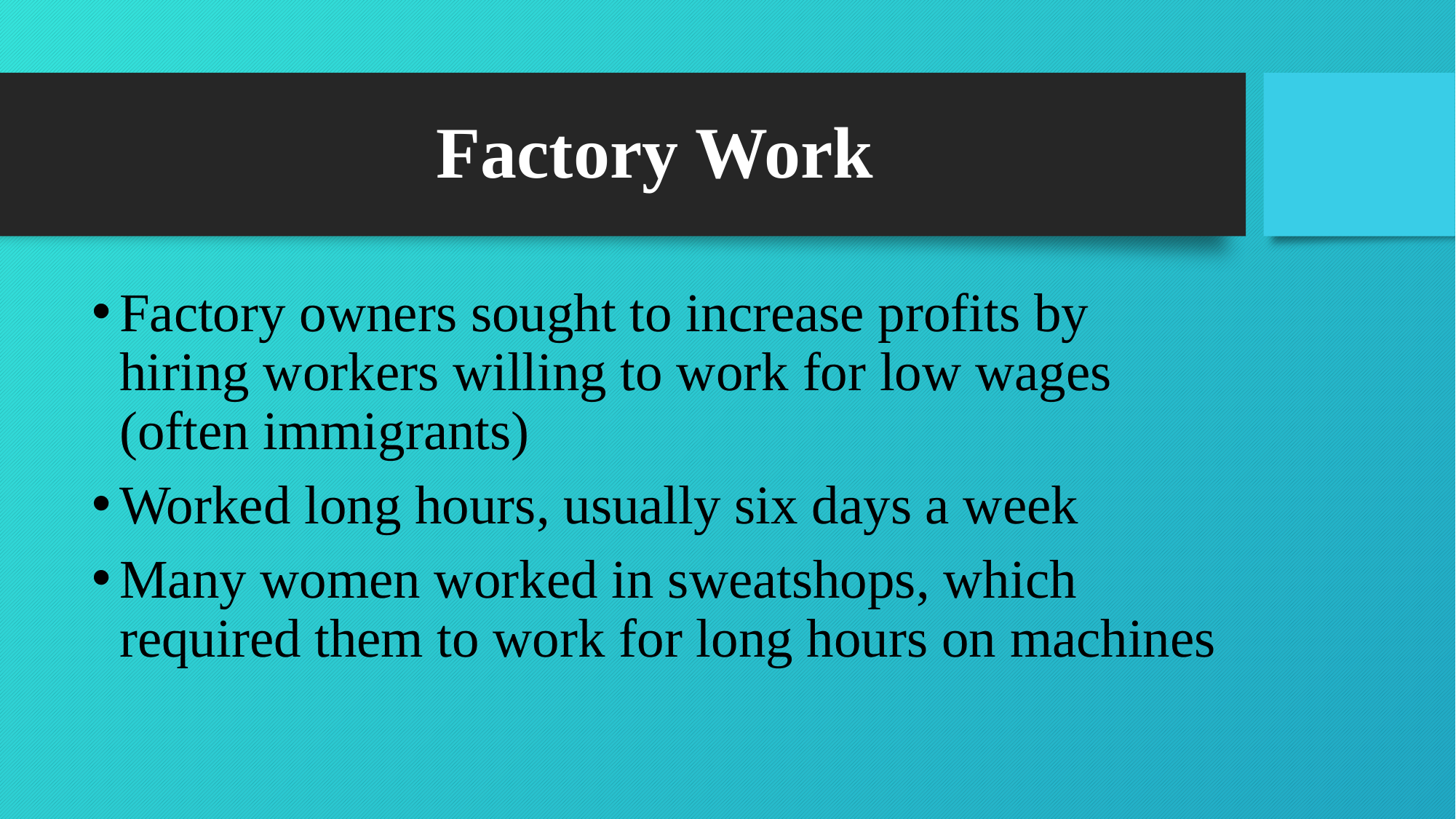

# Factory Work
Factory owners sought to increase profits by hiring workers willing to work for low wages (often immigrants)
Worked long hours, usually six days a week
Many women worked in sweatshops, which required them to work for long hours on machines